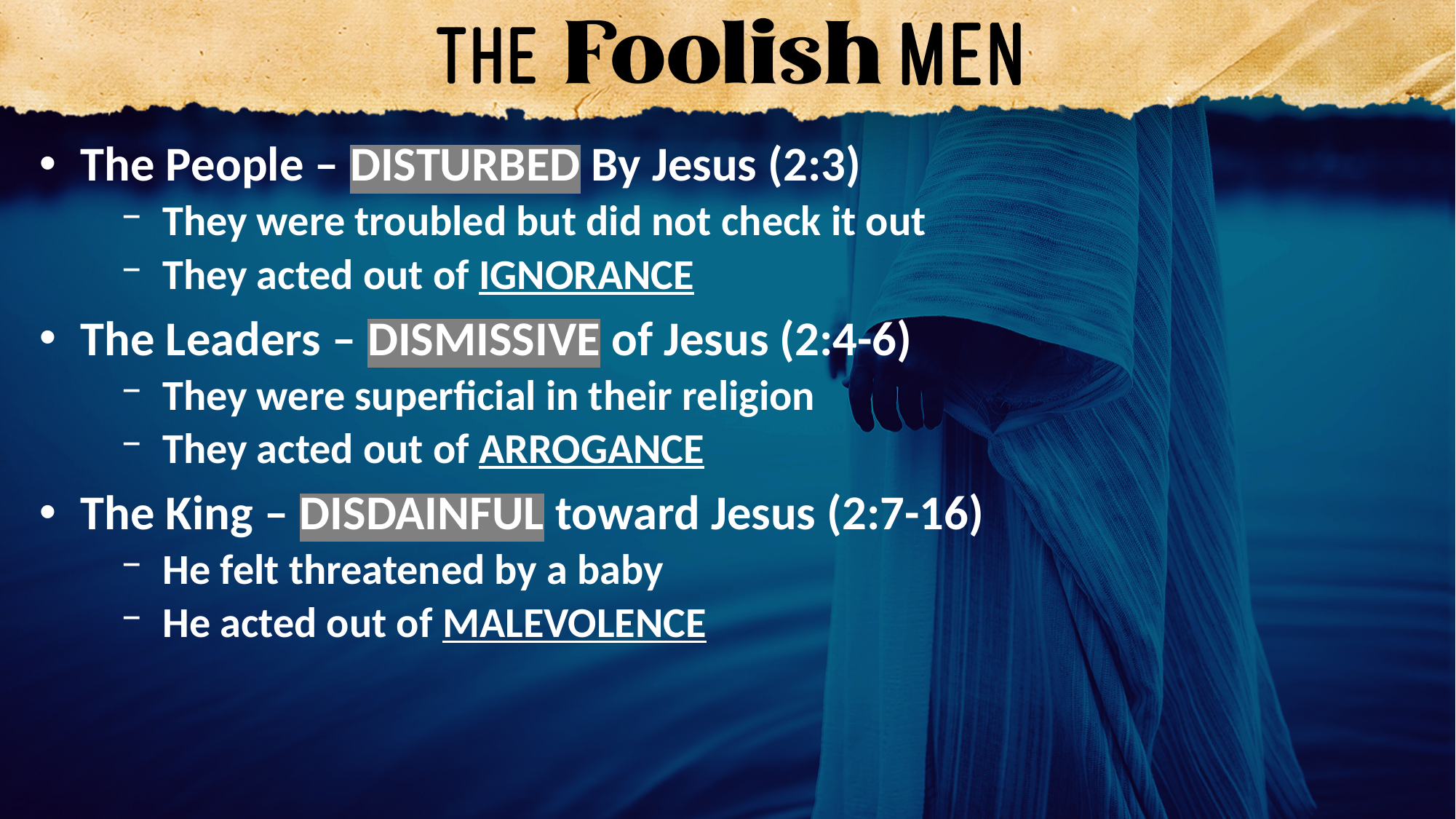

The People – DISTURBED By Jesus (2:3)
They were troubled but did not check it out
They acted out of IGNORANCE
The Leaders – DISMISSIVE of Jesus (2:4-6)
They were superficial in their religion
They acted out of ARROGANCE
The King – DISDAINFUL toward Jesus (2:7-16)
He felt threatened by a baby
He acted out of MALEVOLENCE